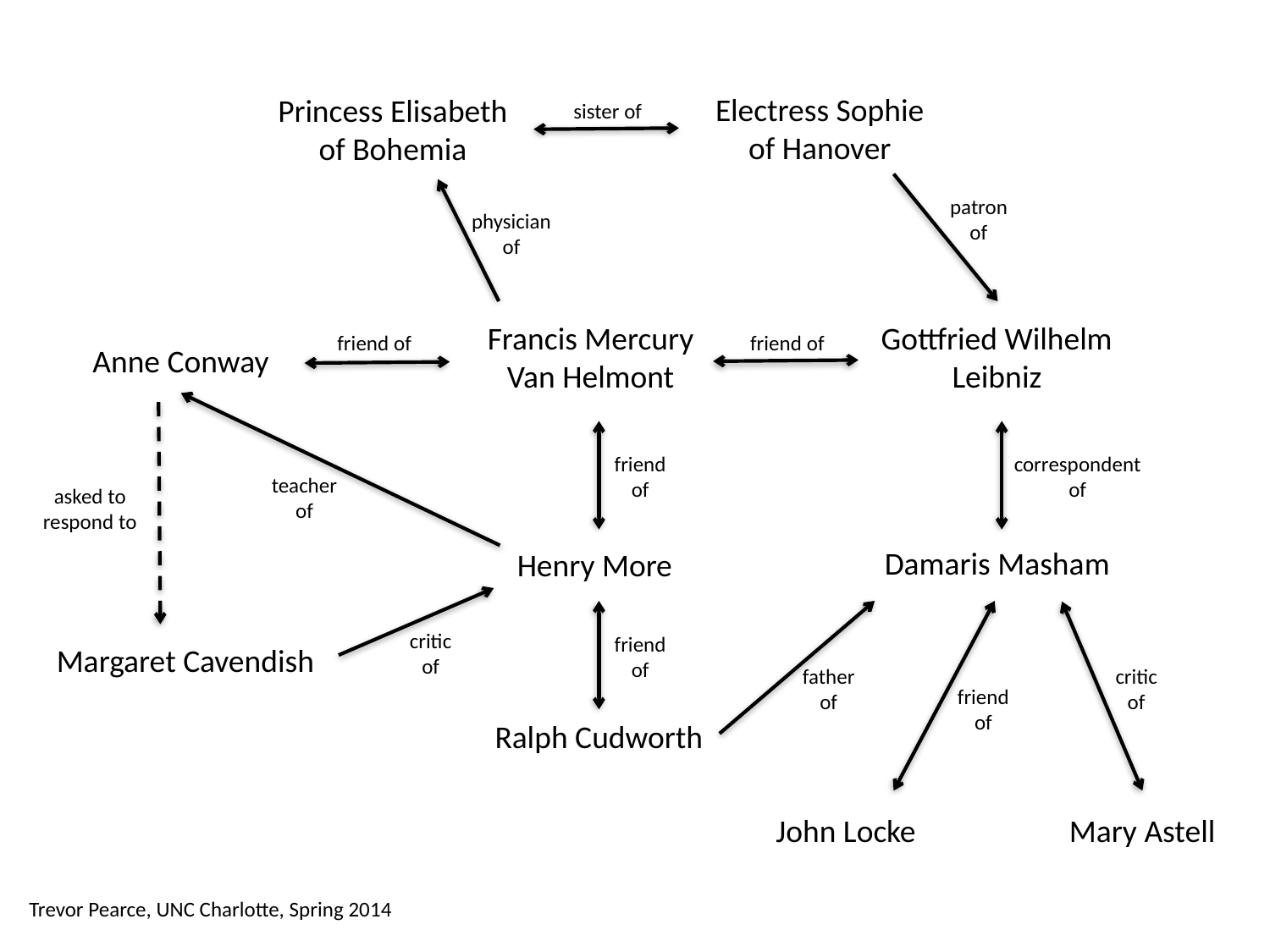

Electress Sophie of Hanover
Princess Elisabeth of Bohemia
sister of
patron of
physician of
Francis Mercury Van Helmont
Gottfried Wilhelm Leibniz
friend of
friend of
Anne Conway
friend of
correspondent of
teacher of
asked to respond to
Damaris Masham
Henry More
critic of
friend of
Margaret Cavendish
father of
critic of
friend of
Ralph Cudworth
John Locke
Mary Astell
Trevor Pearce, UNC Charlotte, Spring 2014